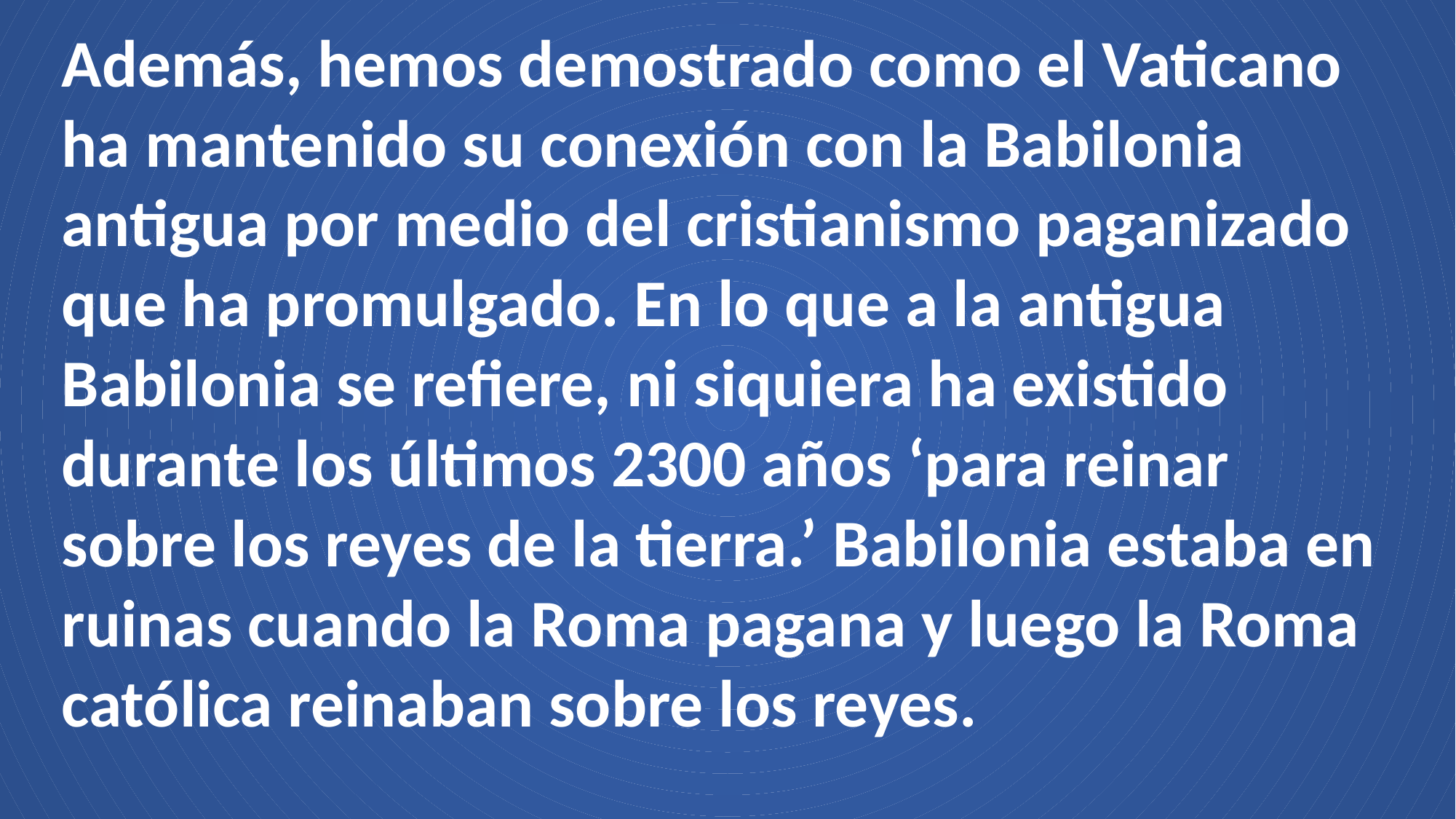

Además, hemos demostrado como el Vaticano ha mantenido su conexión con la Babilonia antigua por medio del cristianismo paganizado que ha promulgado. En lo que a la antigua Babilonia se refiere, ni siquiera ha existido durante los últimos 2300 años ‘para reinar sobre los reyes de la tierra.’ Babilonia estaba en ruinas cuando la Roma pagana y luego la Roma católica reinaban sobre los reyes.